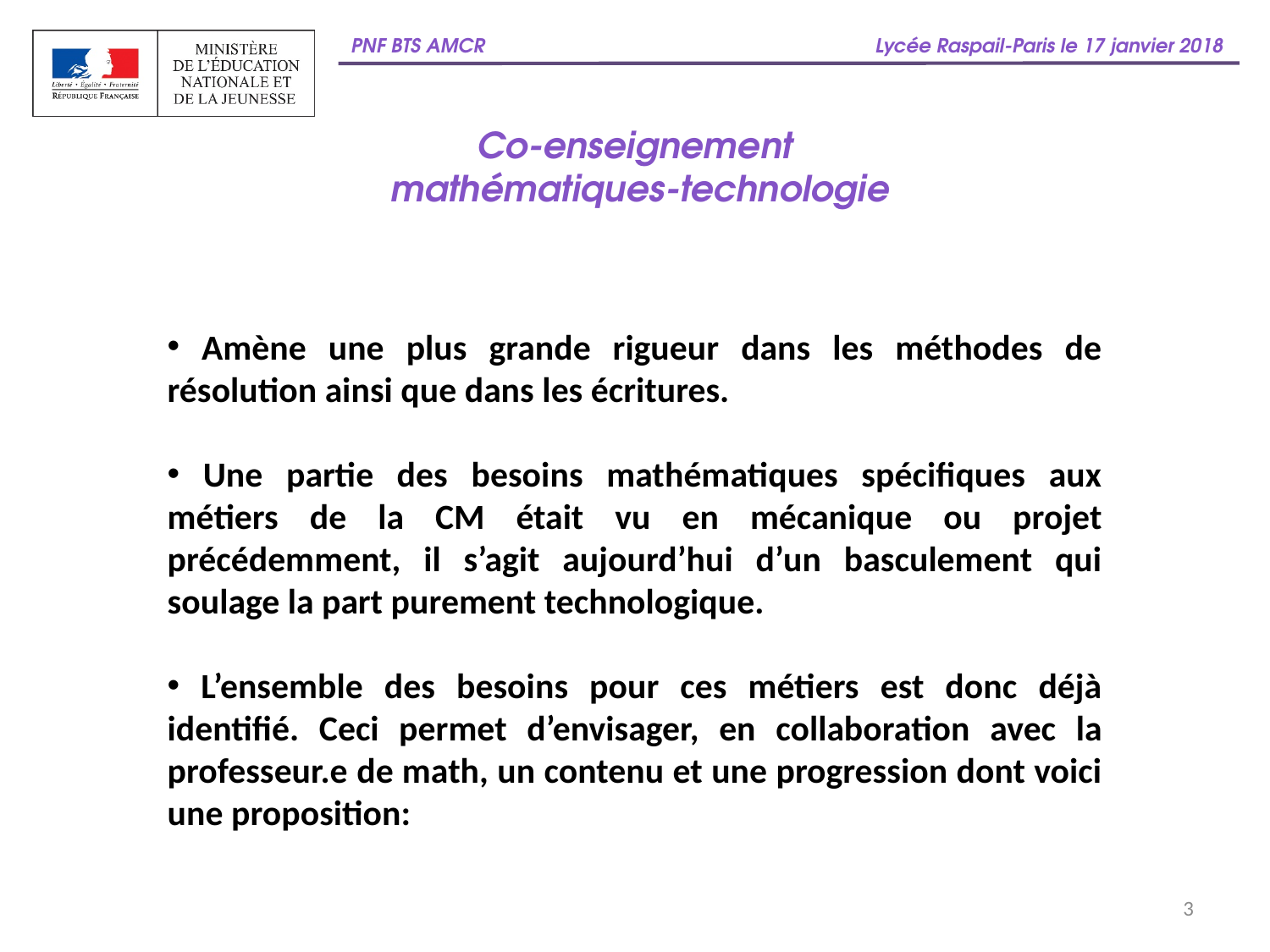

# Co-enseignement mathématiques-technologie

 Amène une plus grande rigueur dans les méthodes de résolution ainsi que dans les écritures.

 Une partie des besoins mathématiques spécifiques aux métiers de la CM était vu en mécanique ou projet précédemment, il s’agit aujourd’hui d’un basculement qui soulage la part purement technologique.

 L’ensemble des besoins pour ces métiers est donc déjà identifié. Ceci permet d’envisager, en collaboration avec la professeur.e de math, un contenu et une progression dont voici une proposition:
3